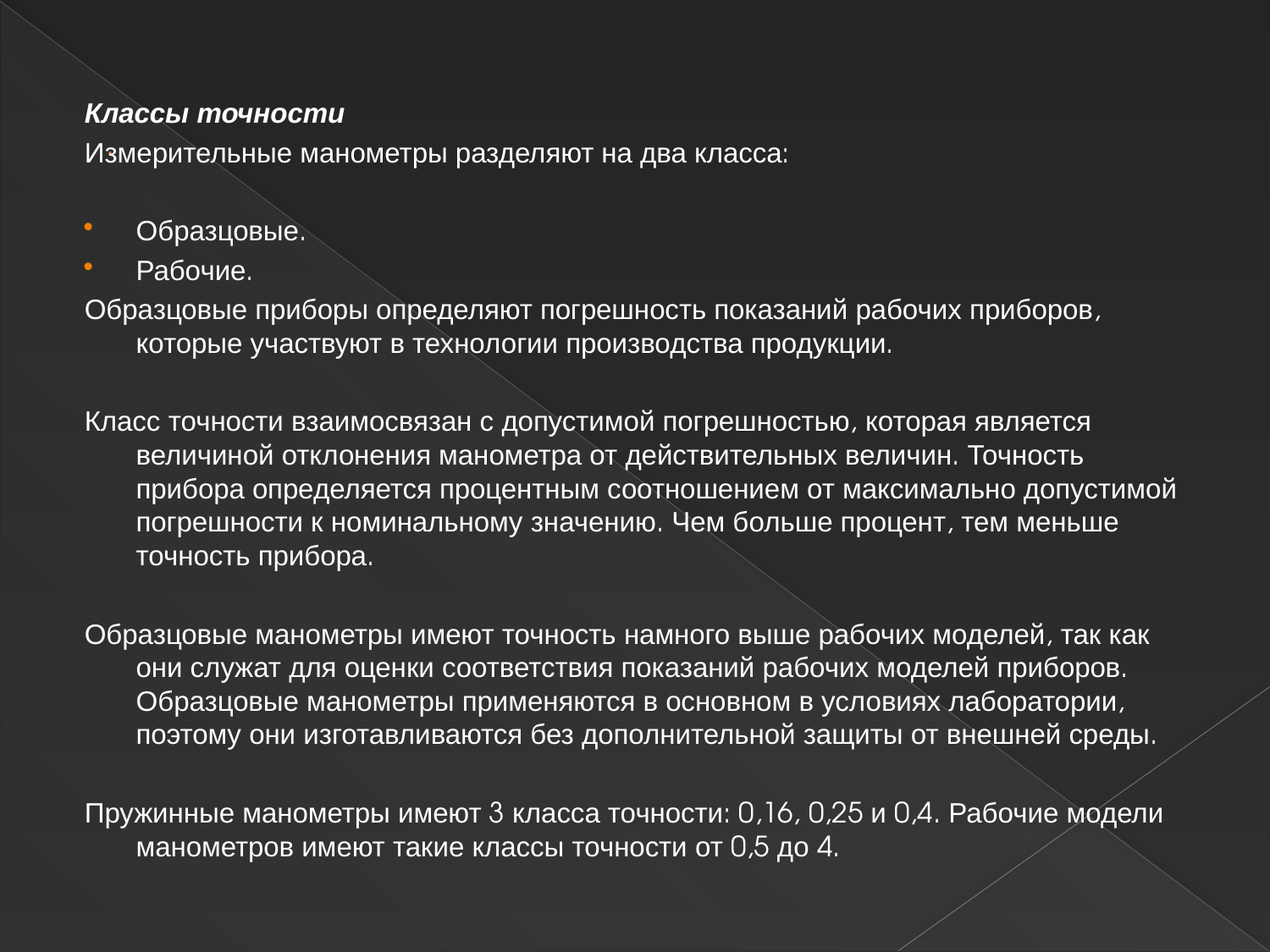

Классы точности
Измерительные манометры разделяют на два класса:

Образцовые.
Рабочие.
Образцовые приборы определяют погрешность показаний рабочих приборов, которые участвуют в технологии производства продукции.

Класс точности взаимосвязан с допустимой погрешностью, которая является величиной отклонения манометра от действительных величин. Точность прибора определяется процентным соотношением от максимально допустимой погрешности к номинальному значению. Чем больше процент, тем меньше точность прибора.

Образцовые манометры имеют точность намного выше рабочих моделей, так как они служат для оценки соответствия показаний рабочих моделей приборов. Образцовые манометры применяются в основном в условиях лаборатории, поэтому они изготавливаются без дополнительной защиты от внешней среды.

Пружинные манометры имеют 3 класса точности: 0,16, 0,25 и 0,4. Рабочие модели манометров имеют такие классы точности от 0,5 до 4.
# .